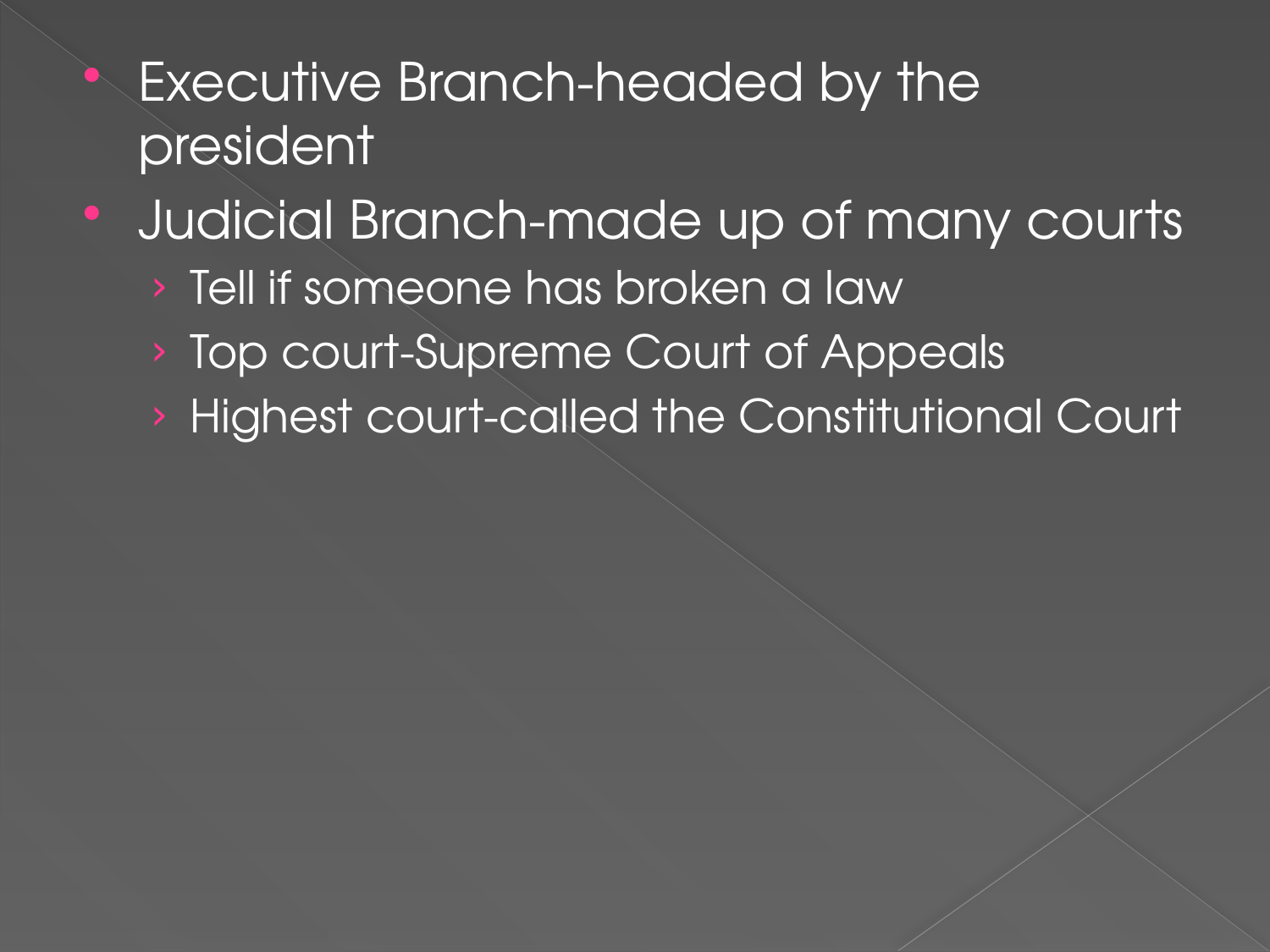

Executive Branch-headed by the president
Judicial Branch-made up of many courts
Tell if someone has broken a law
Top court-Supreme Court of Appeals
Highest court-called the Constitutional Court